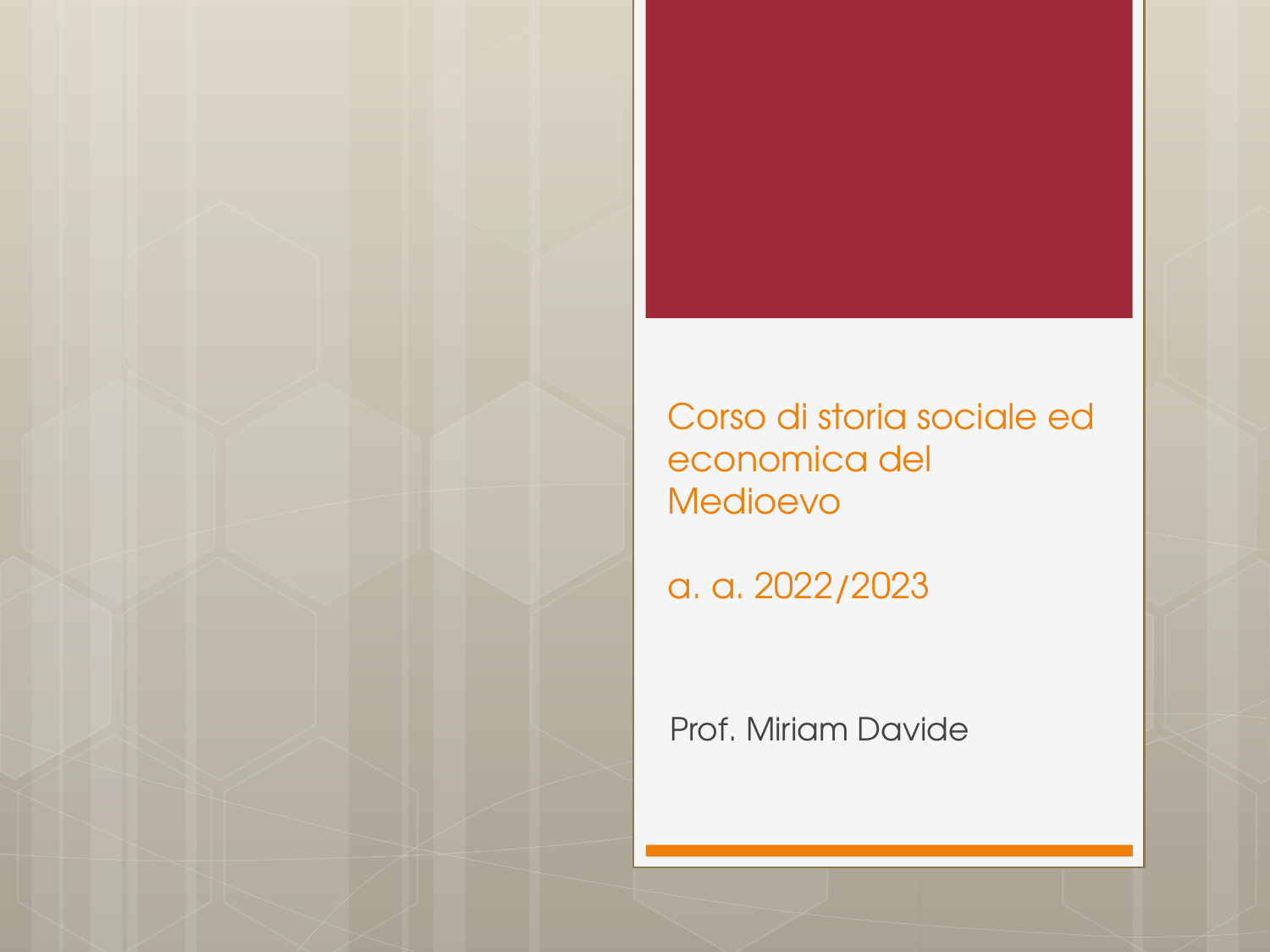

# Corso di storia sociale ed economica del Medioevo a. a. 2022/2023

Prof. Miriam Davide